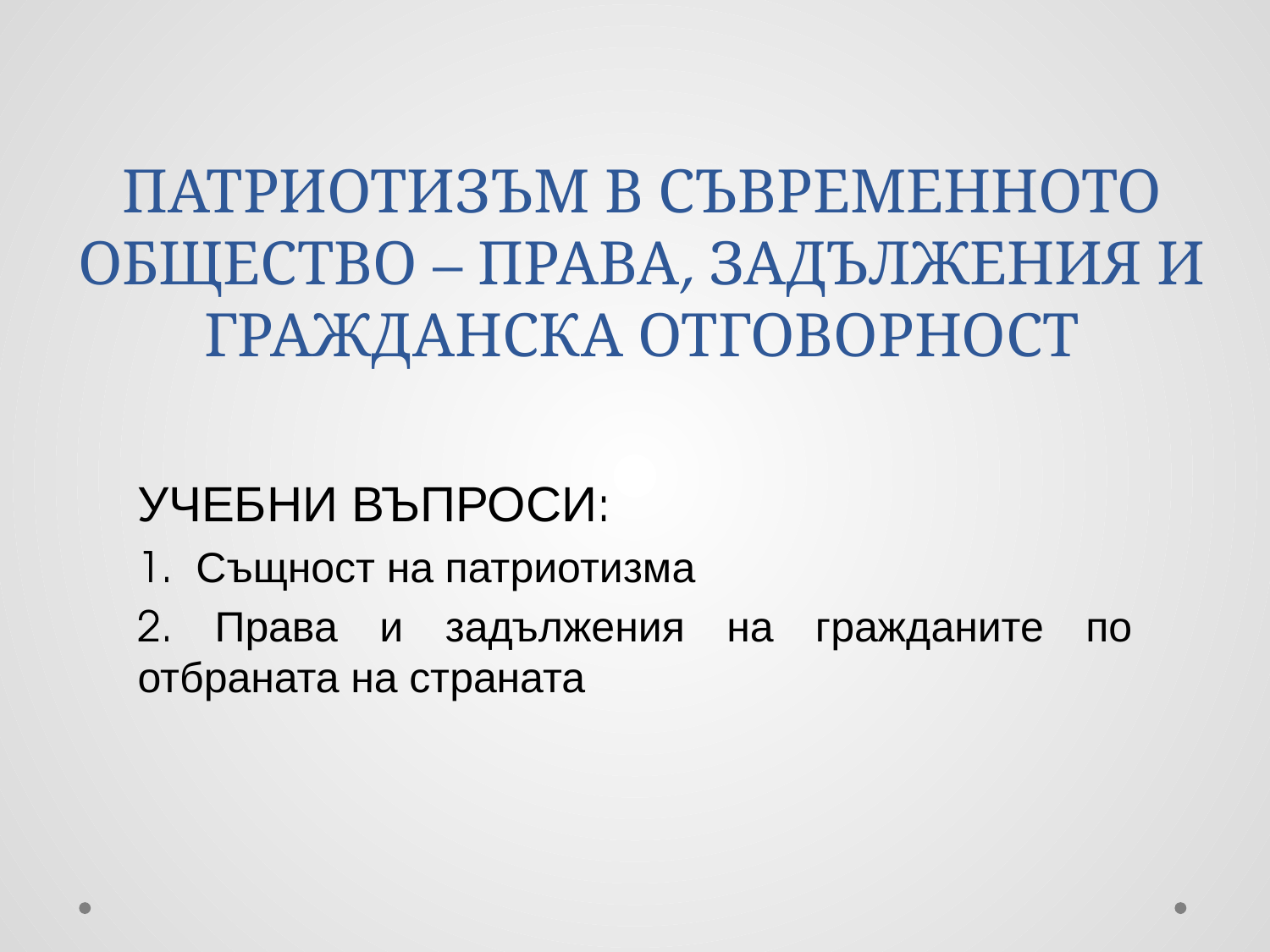

# ПАТРИОТИЗЪМ В СЪВРЕМЕННОТО ОБЩЕСТВО – ПРАВА, ЗАДЪЛЖЕНИЯ И ГРАЖДАНСКА ОТГОВОРНОСТ
УЧЕБНИ ВЪПРОСИ:
1.  Същност на патриотизма
2. Права и задължения на гражданите по отбраната на страната